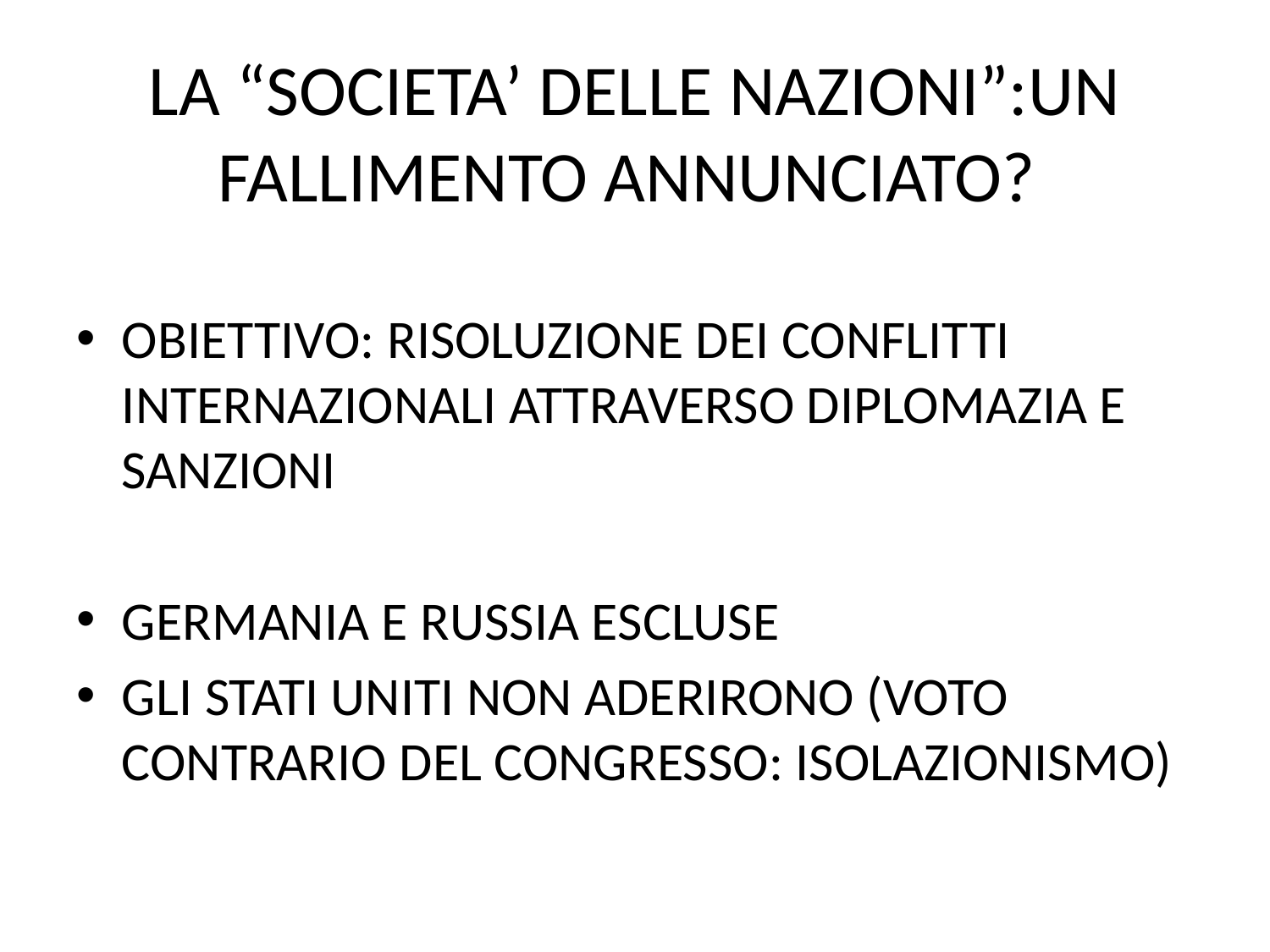

# LA “SOCIETA’ DELLE NAZIONI”:UN FALLIMENTO ANNUNCIATO?

OBIETTIVO: RISOLUZIONE DEI CONFLITTI INTERNAZIONALI ATTRAVERSO DIPLOMAZIA E SANZIONI

GERMANIA E RUSSIA ESCLUSE
GLI STATI UNITI NON ADERIRONO (VOTO CONTRARIO DEL CONGRESSO: ISOLAZIONISMO)